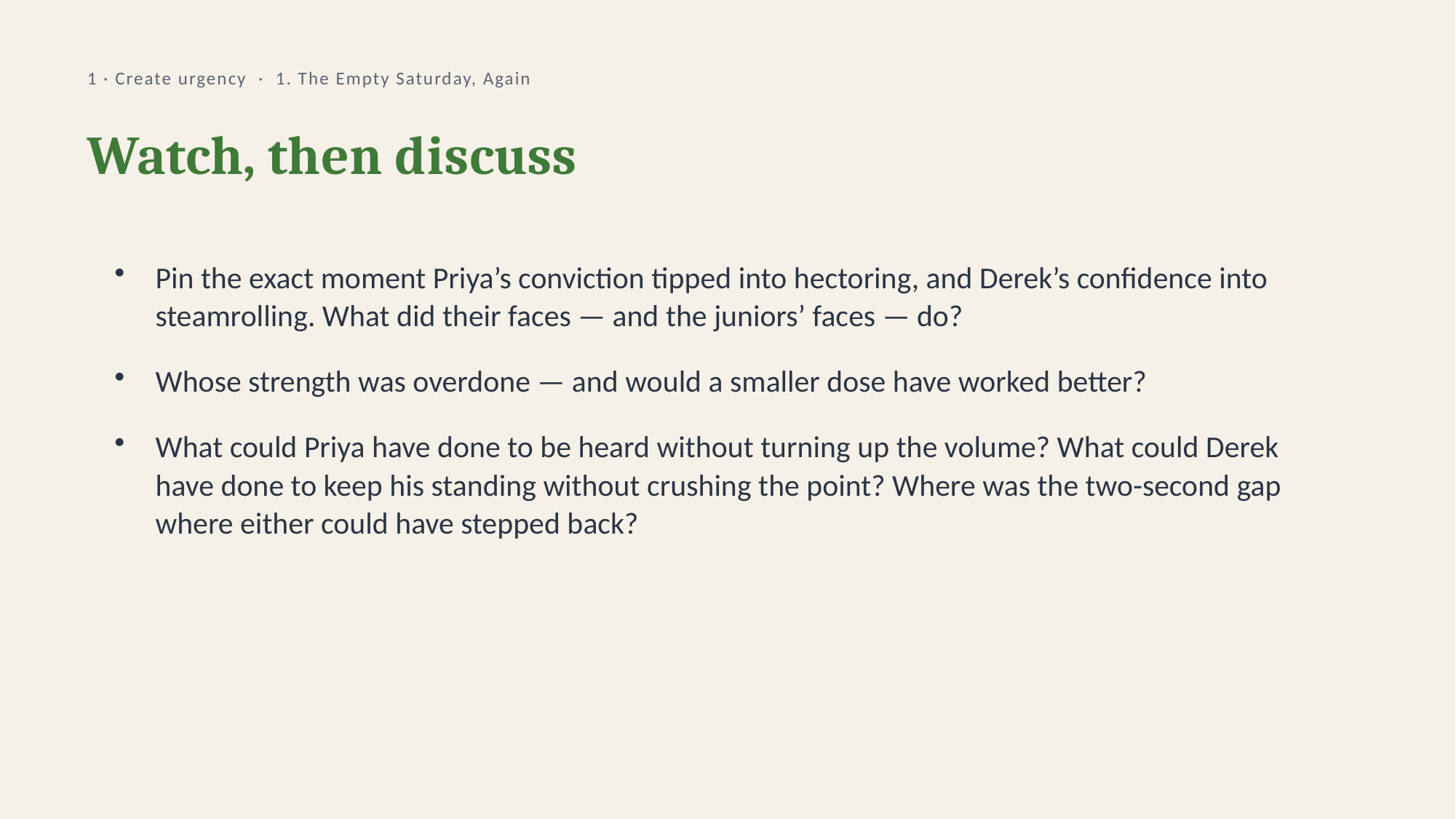

1 · Create urgency  ·  1. The Empty Saturday, Again
Watch, then discuss
Pin the exact moment Priya’s conviction tipped into hectoring, and Derek’s confidence into steamrolling. What did their faces — and the juniors’ faces — do?
Whose strength was overdone — and would a smaller dose have worked better?
What could Priya have done to be heard without turning up the volume? What could Derek have done to keep his standing without crushing the point? Where was the two-second gap where either could have stepped back?